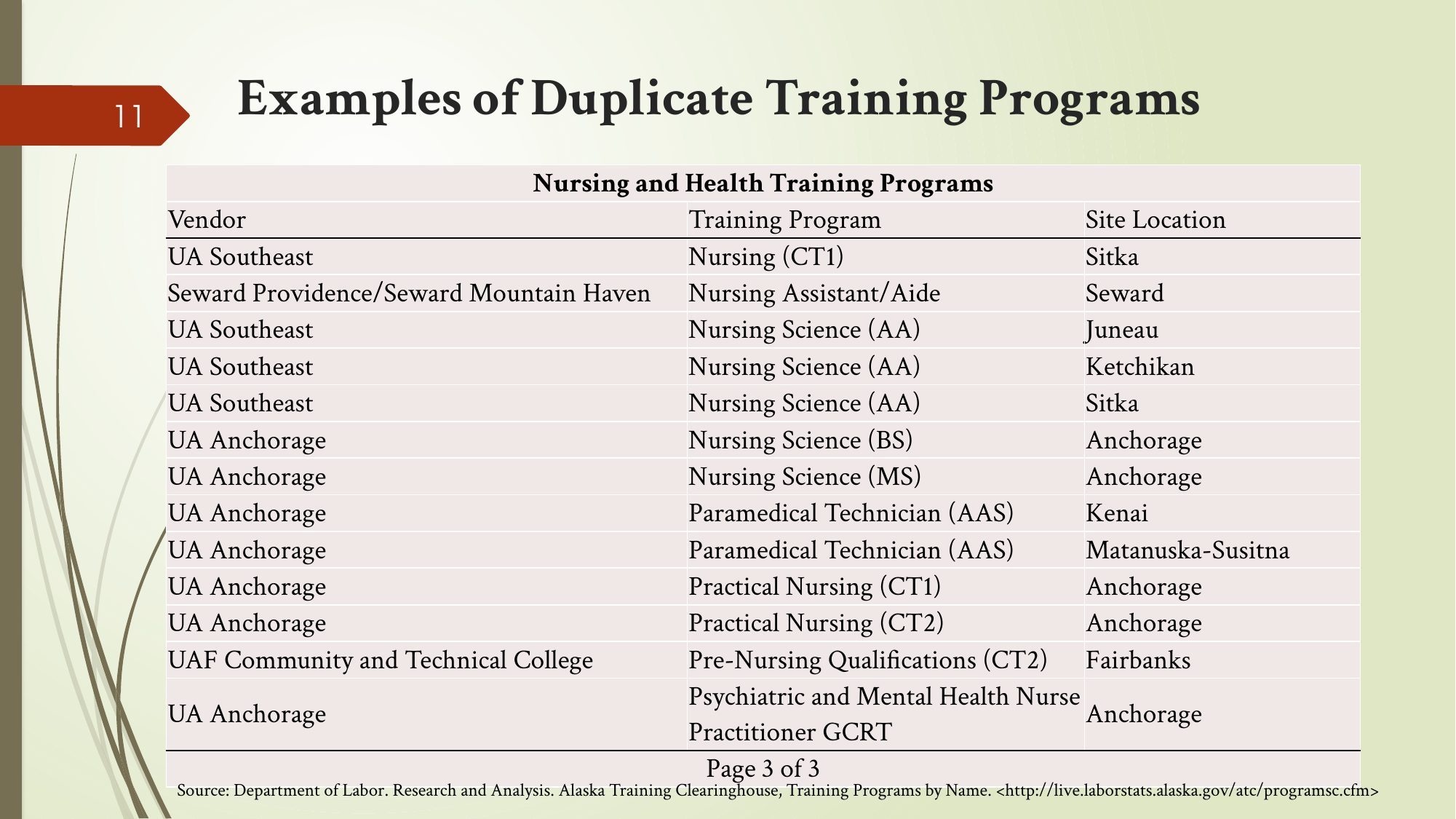

# Examples of Duplicate Training Programs
11
| Nursing and Health Training Programs |  |  |
| --- | --- | --- |
| Vendor | Training Program | Site Location |
| UA Southeast | Nursing (CT1) | Sitka |
| Seward Providence/Seward Mountain Haven | Nursing Assistant/Aide | Seward |
| UA Southeast | Nursing Science (AA) | Juneau |
| UA Southeast | Nursing Science (AA) | Ketchikan |
| UA Southeast | Nursing Science (AA) | Sitka |
| UA Anchorage | Nursing Science (BS) | Anchorage |
| UA Anchorage | Nursing Science (MS) | Anchorage |
| UA Anchorage | Paramedical Technician (AAS) | Kenai |
| UA Anchorage | Paramedical Technician (AAS) | Matanuska-Susitna |
| UA Anchorage | Practical Nursing (CT1) | Anchorage |
| UA Anchorage | Practical Nursing (CT2) | Anchorage |
| UAF Community and Technical College | Pre-Nursing Qualifications (CT2) | Fairbanks |
| UA Anchorage | Psychiatric and Mental Health Nurse Practitioner GCRT | Anchorage |
| Page 3 of 3 |  |  |
Source: Department of Labor. Research and Analysis. Alaska Training Clearinghouse, Training Programs by Name. <http://live.laborstats.alaska.gov/atc/programsc.cfm>